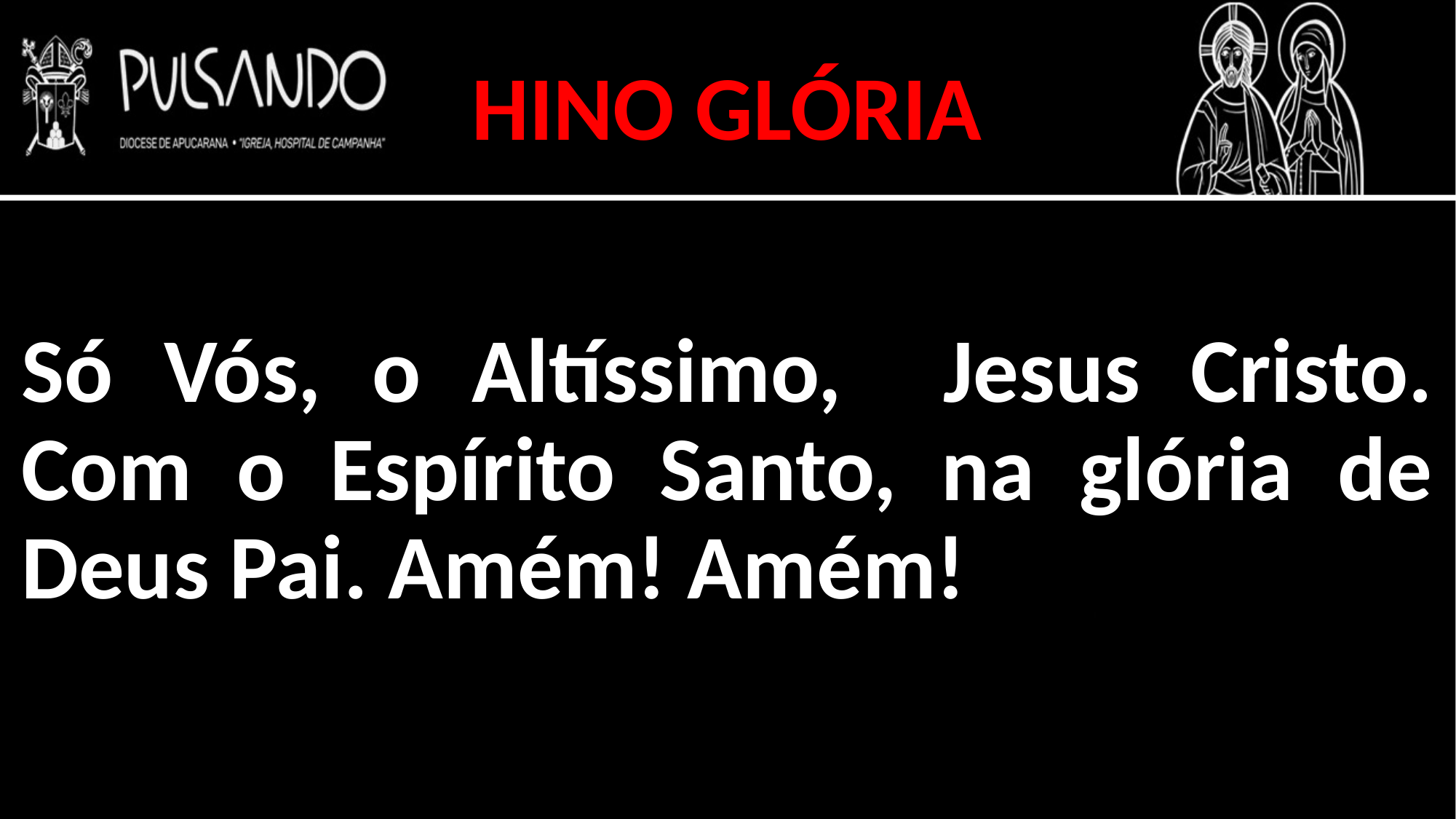

HINO GLÓRIA

Só Vós, o Altíssimo,  Jesus Cristo. Com o Espírito Santo, na glória de Deus Pai. Amém! Amém!